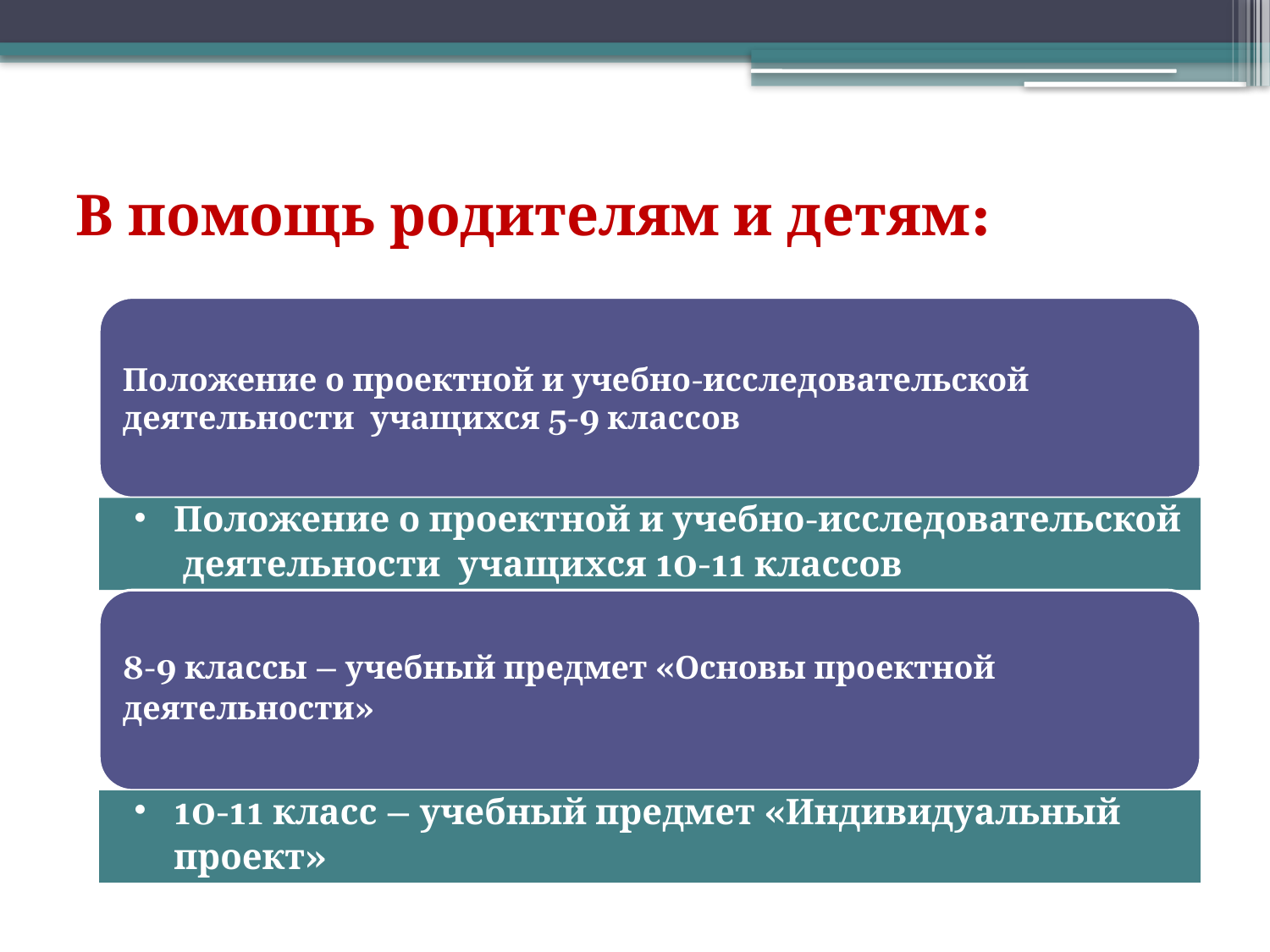

# В помощь родителям и детям:
Положение о проектной и учебно-исследовательской  деятельности  учащихся 5-9 классов
Положение о проектной и учебно-исследовательской  деятельности  учащихся 10-11 классов
8-9 классы – учебный предмет «Основы проектной деятельности»
10-11 класс – учебный предмет «Индивидуальный проект»